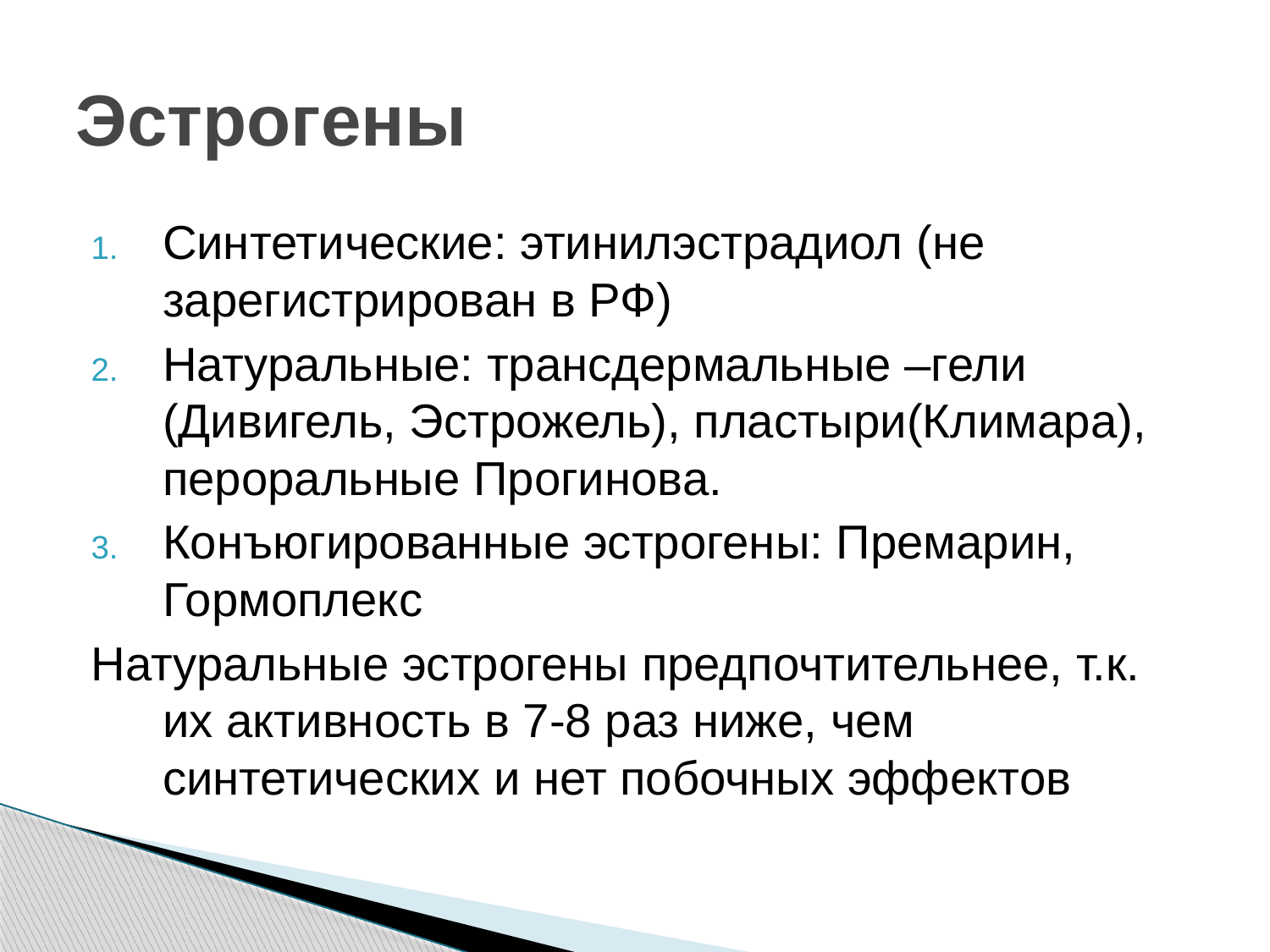

# Эстрогены
Синтетические: этинилэстрадиол (не зарегистрирован в РФ)
Натуральные: трансдермальные –гели (Дивигель, Эстрожель), пластыри(Климара), пероральные Прогинова.
Конъюгированные эстрогены: Премарин, Гормоплекс
Натуральные эстрогены предпочтительнее, т.к. их активность в 7-8 раз ниже, чем синтетических и нет побочных эффектов